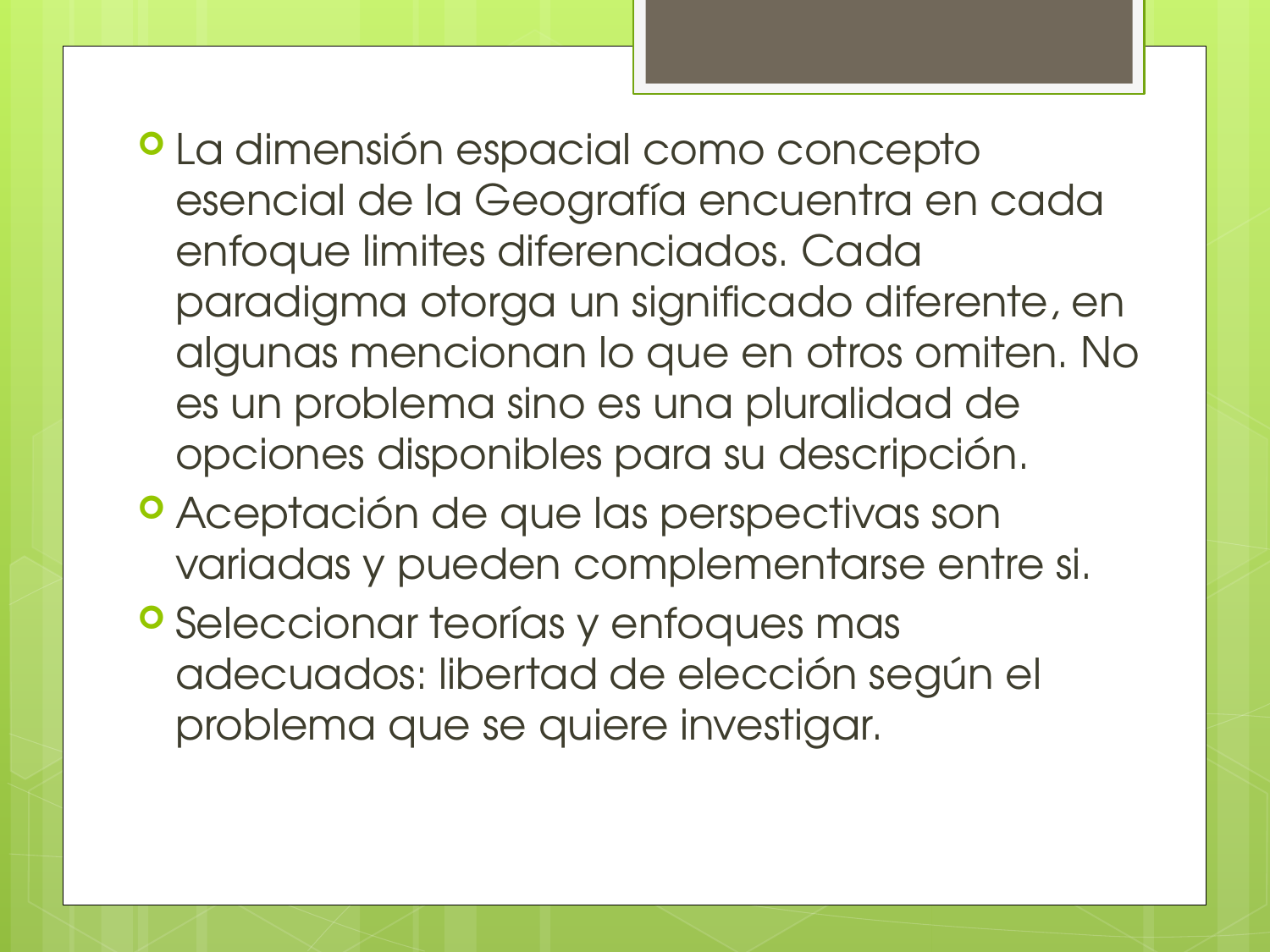

La dimensión espacial como concepto esencial de la Geografía encuentra en cada enfoque limites diferenciados. Cada paradigma otorga un significado diferente, en algunas mencionan lo que en otros omiten. No es un problema sino es una pluralidad de opciones disponibles para su descripción.
Aceptación de que las perspectivas son variadas y pueden complementarse entre si.
Seleccionar teorías y enfoques mas adecuados: libertad de elección según el problema que se quiere investigar.